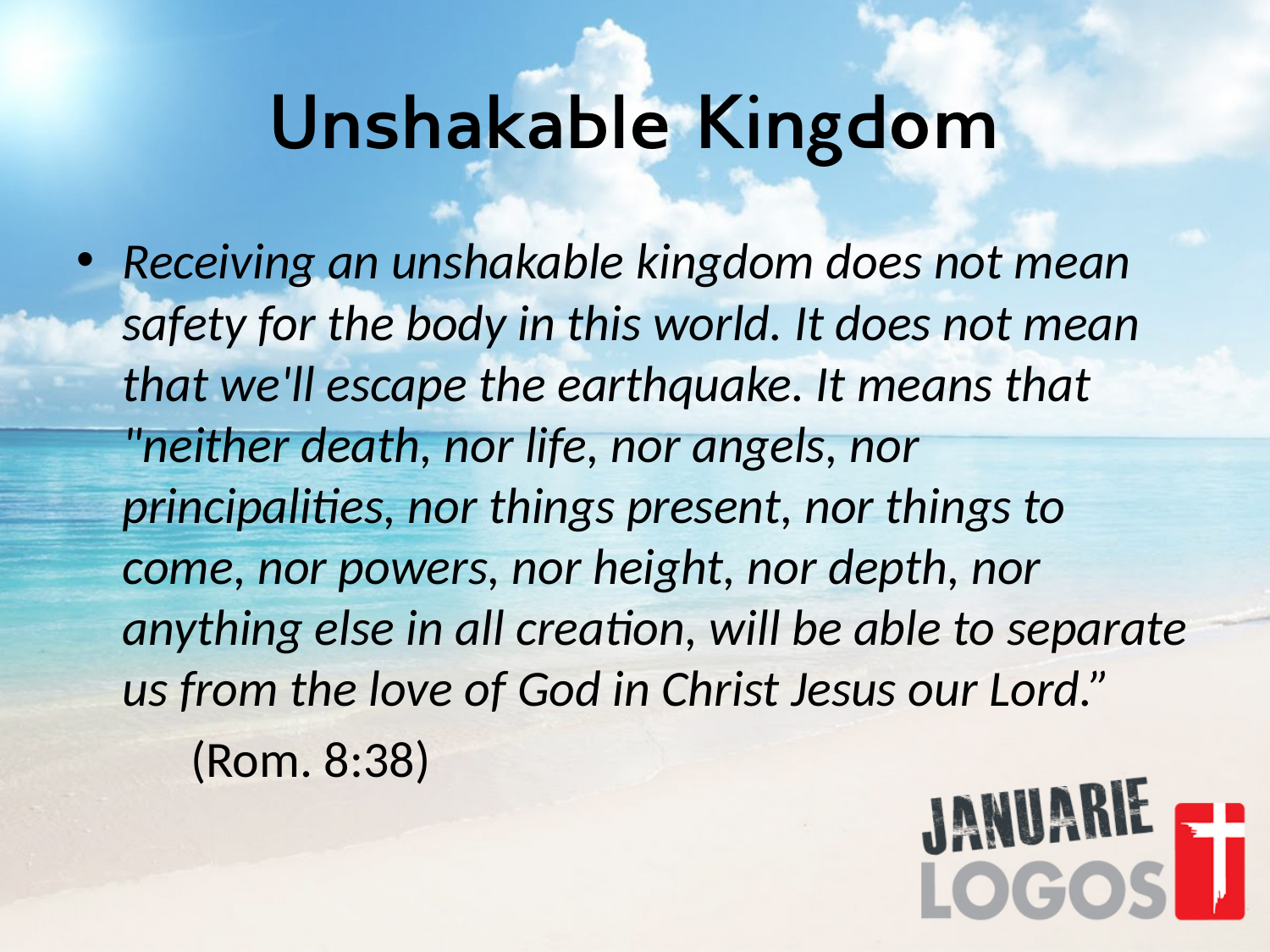

# Unshakable Kingdom
Receiving an unshakable kingdom does not mean safety for the body in this world. It does not mean that we'll escape the earthquake. It means that "neither death, nor life, nor angels, nor principalities, nor things present, nor things to come, nor powers, nor height, nor depth, nor anything else in all creation, will be able to separate us from the love of God in Christ Jesus our Lord.”
	(Rom. 8:38)